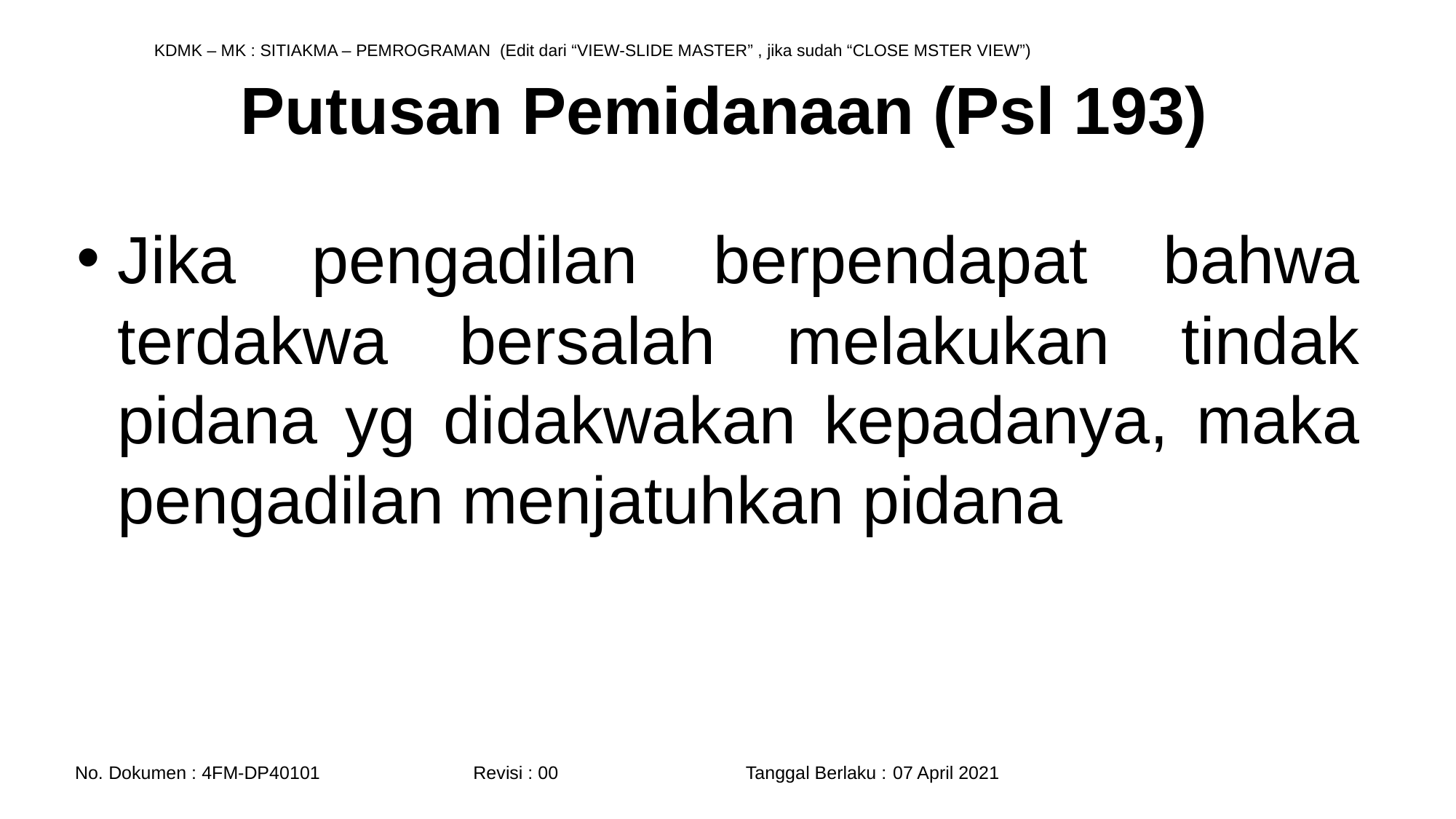

# Putusan Pemidanaan (Psl 193)
Jika pengadilan berpendapat bahwa terdakwa bersalah melakukan tindak pidana yg didakwakan kepadanya, maka pengadilan menjatuhkan pidana